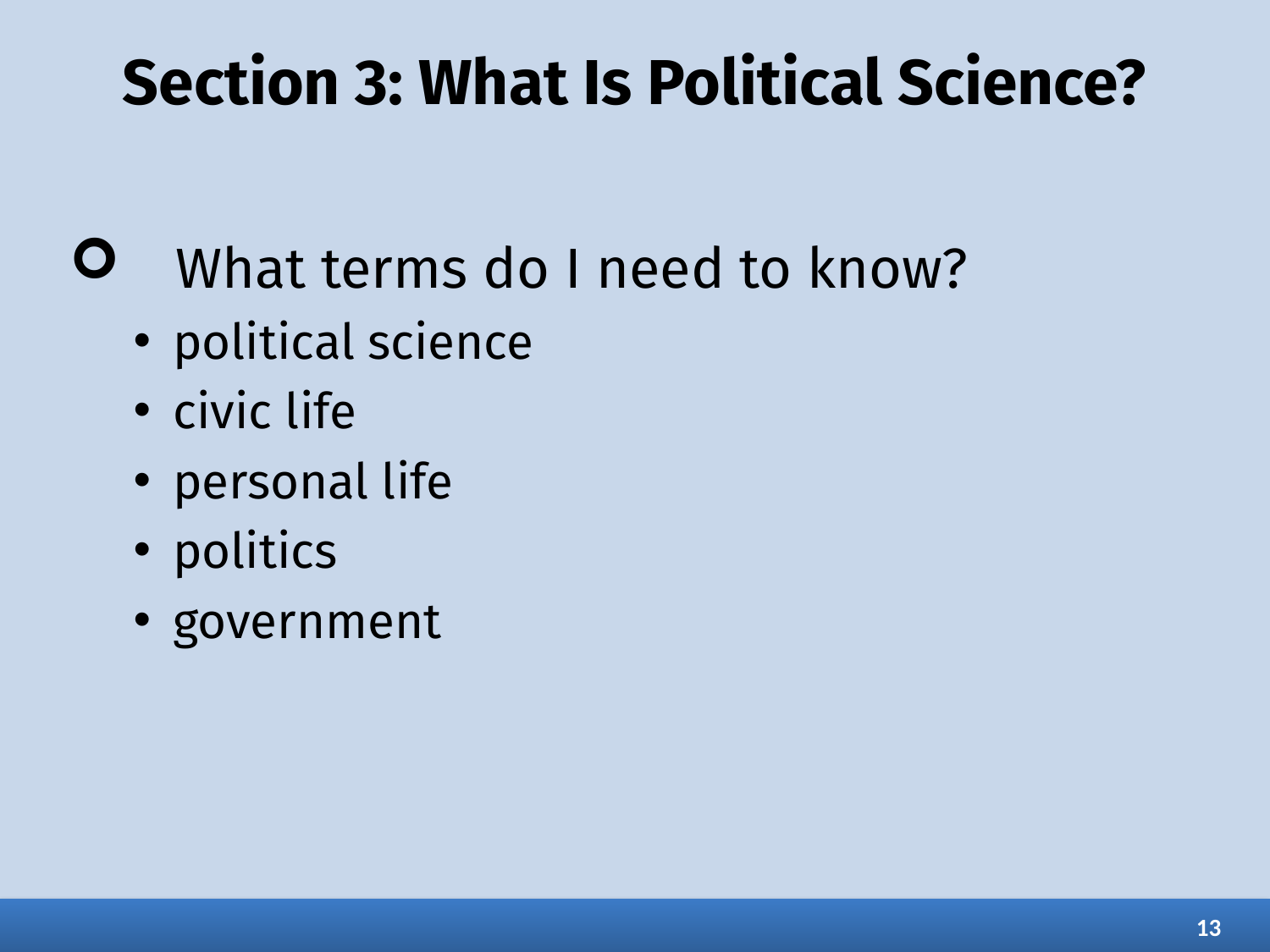

# Section 3: What Is Political Science?
What terms do I need to know?
political science
civic life
personal life
politics
government
13